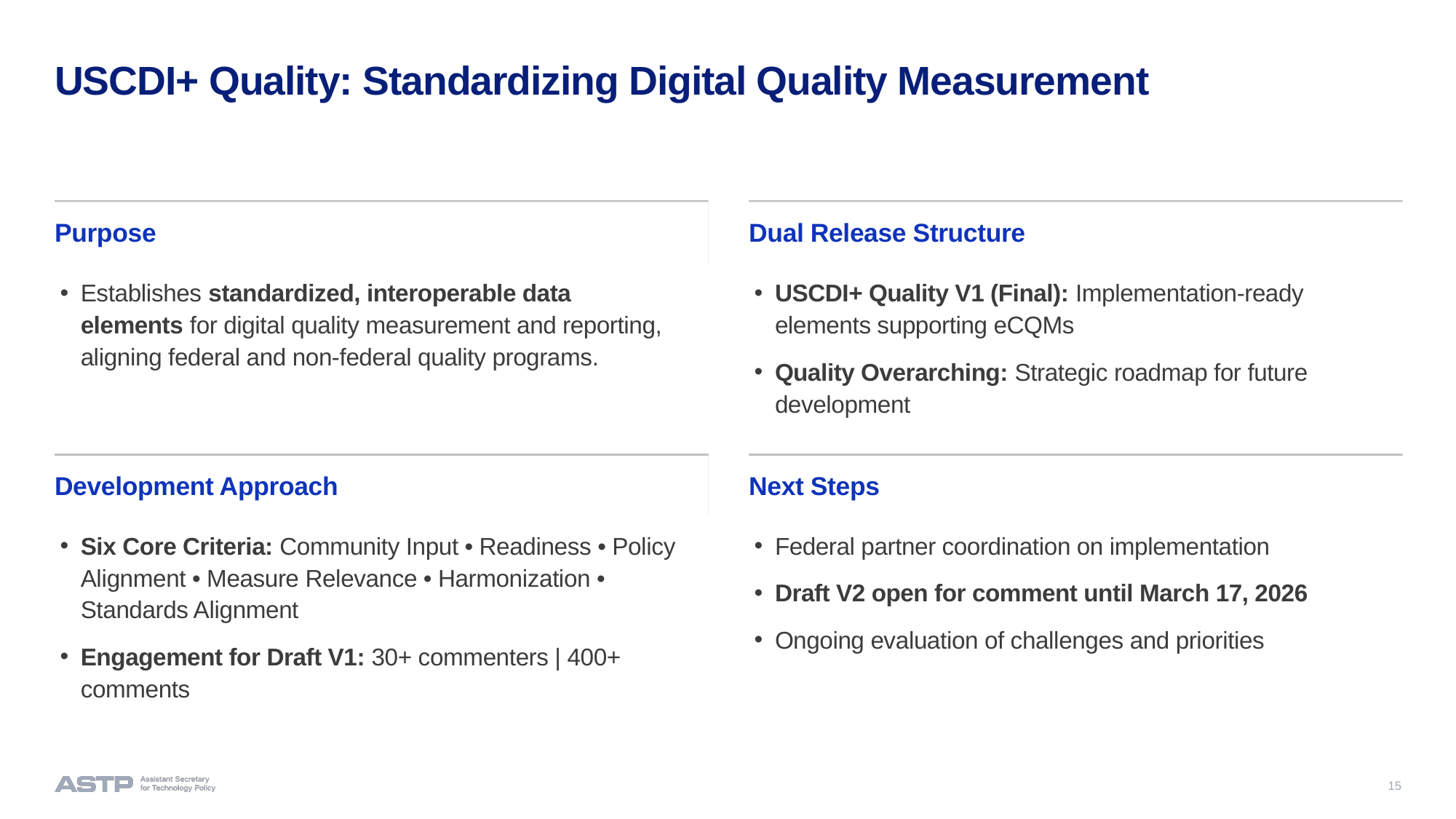

# USCDI+ Quality: Standardizing Digital Quality Measurement
Purpose
Dual Release Structure
Establishes standardized, interoperable data elements for digital quality measurement and reporting, aligning federal and non-federal quality programs.
USCDI+ Quality V1 (Final): Implementation-ready elements supporting eCQMs
Quality Overarching: Strategic roadmap for future development

Development Approach
Next Steps
Six Core Criteria: Community Input • Readiness • Policy Alignment • Measure Relevance • Harmonization • Standards Alignment
Engagement for Draft V1: 30+ commenters | 400+ comments

Federal partner coordination on implementation
Draft V2 open for comment until March 17, 2026
Ongoing evaluation of challenges and priorities